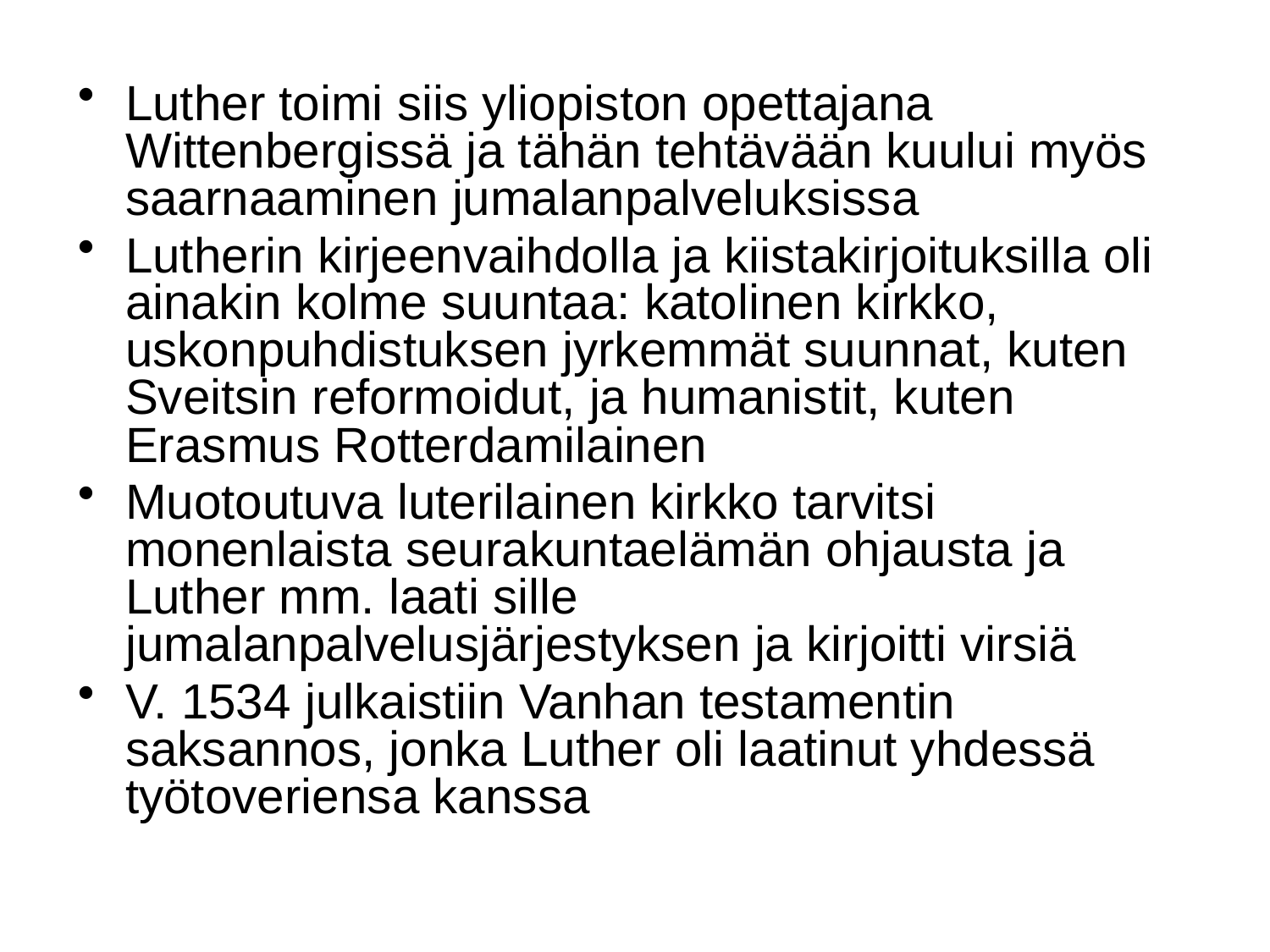

#
Luther toimi siis yliopiston opettajana Wittenbergissä ja tähän tehtävään kuului myös saarnaaminen jumalanpalveluksissa
Lutherin kirjeenvaihdolla ja kiistakirjoituksilla oli ainakin kolme suuntaa: katolinen kirkko, uskonpuhdistuksen jyrkemmät suunnat, kuten Sveitsin reformoidut, ja humanistit, kuten Erasmus Rotterdamilainen
Muotoutuva luterilainen kirkko tarvitsi monenlaista seurakuntaelämän ohjausta ja Luther mm. laati sille jumalanpalvelusjärjestyksen ja kirjoitti virsiä
V. 1534 julkaistiin Vanhan testamentin saksannos, jonka Luther oli laatinut yhdessä työtoveriensa kanssa